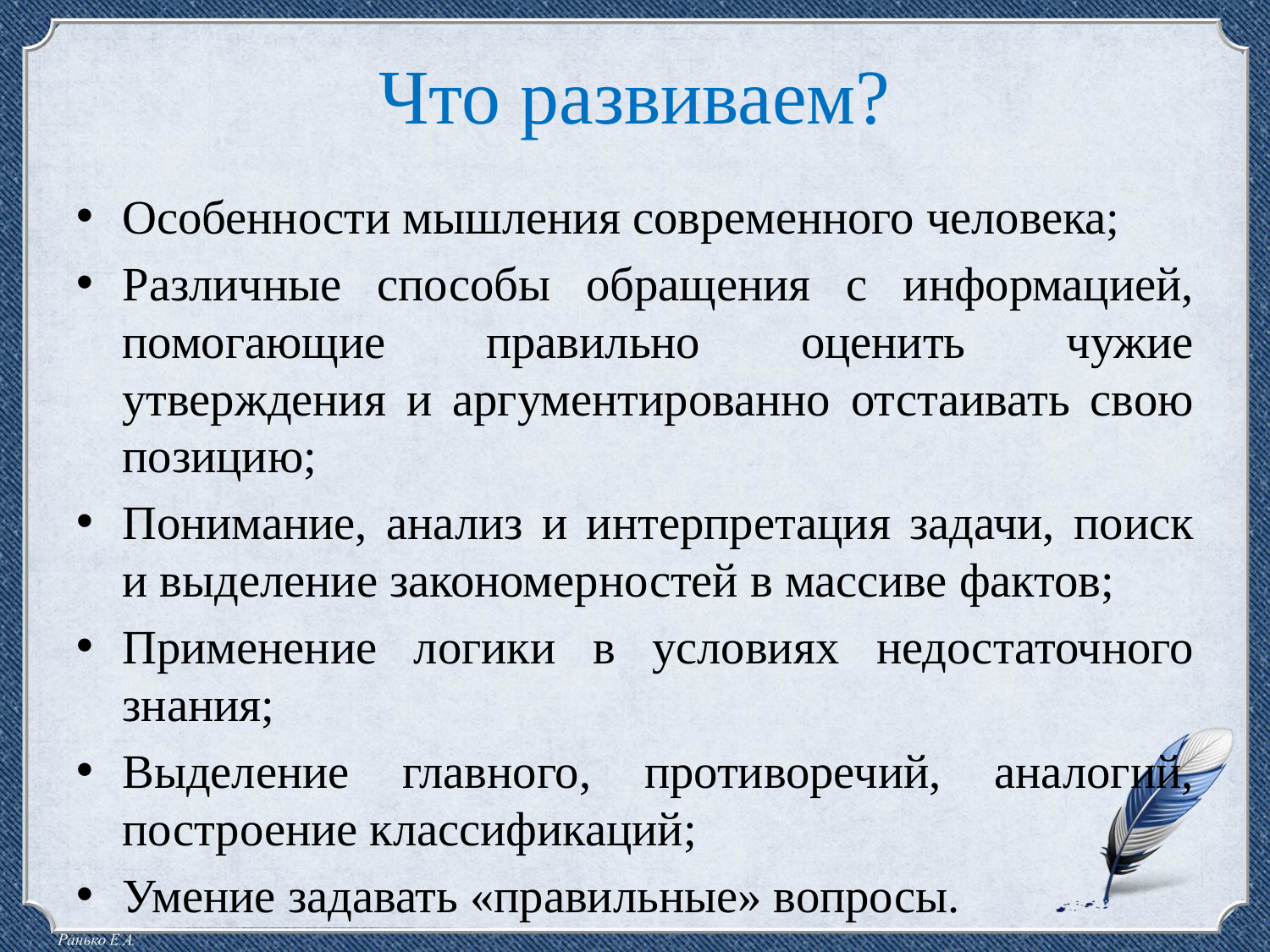

# Что развиваем?
Особенности мышления современного человека;
Различные способы обращения с информацией, помогающие правильно оценить чужие утверждения и аргументированно отстаивать свою позицию;
Понимание, анализ и интерпретация задачи, поиск и выделение закономерностей в массиве фактов;
Применение логики в условиях недостаточного знания;
Выделение главного, противоречий, аналогий, построение классификаций;
Умение задавать «правильные» вопросы.